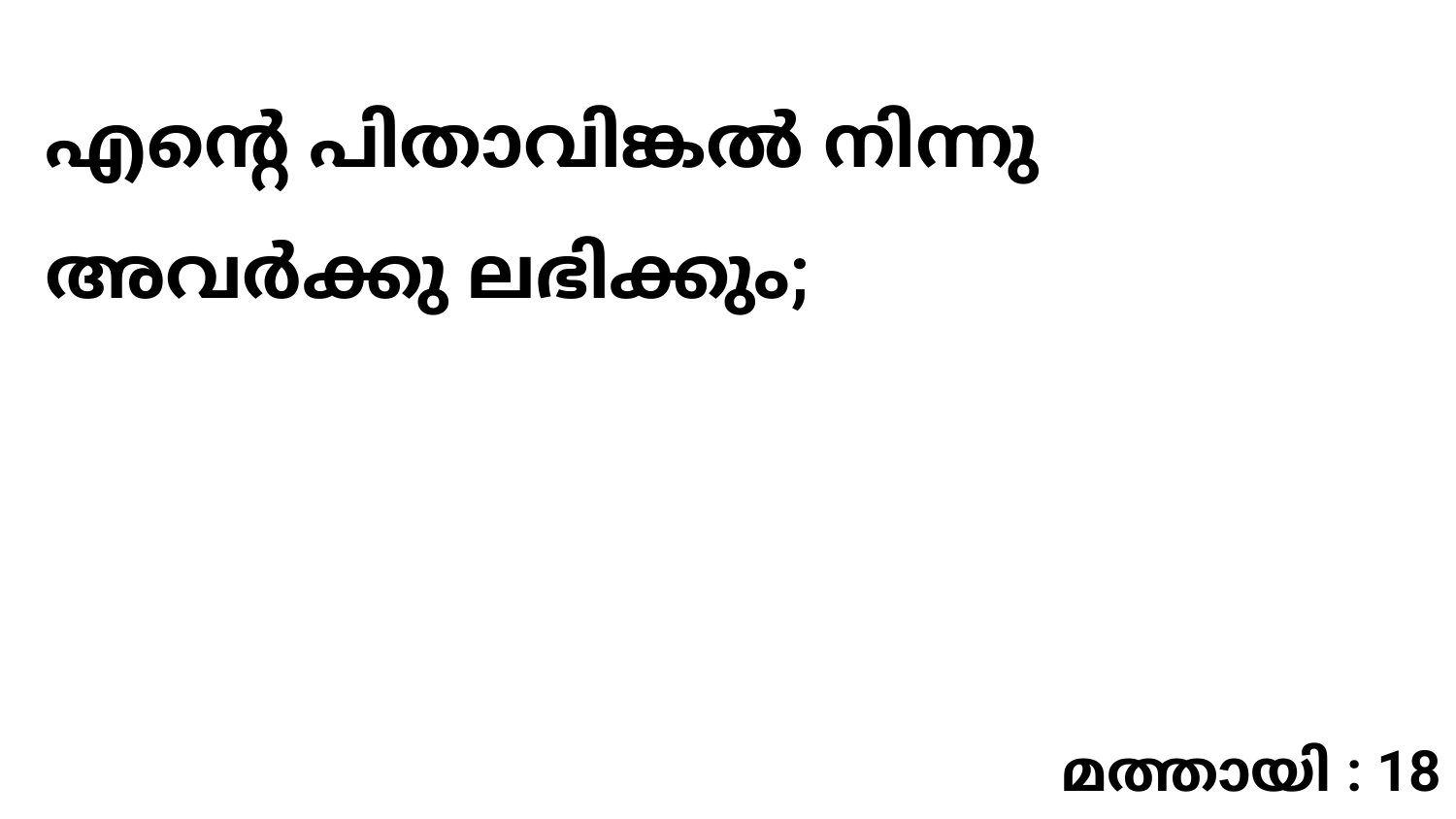

എന്റെ പിതാവിങ്കൽ നിന്നു അവർക്കു ലഭിക്കും;
മത്തായി : 18